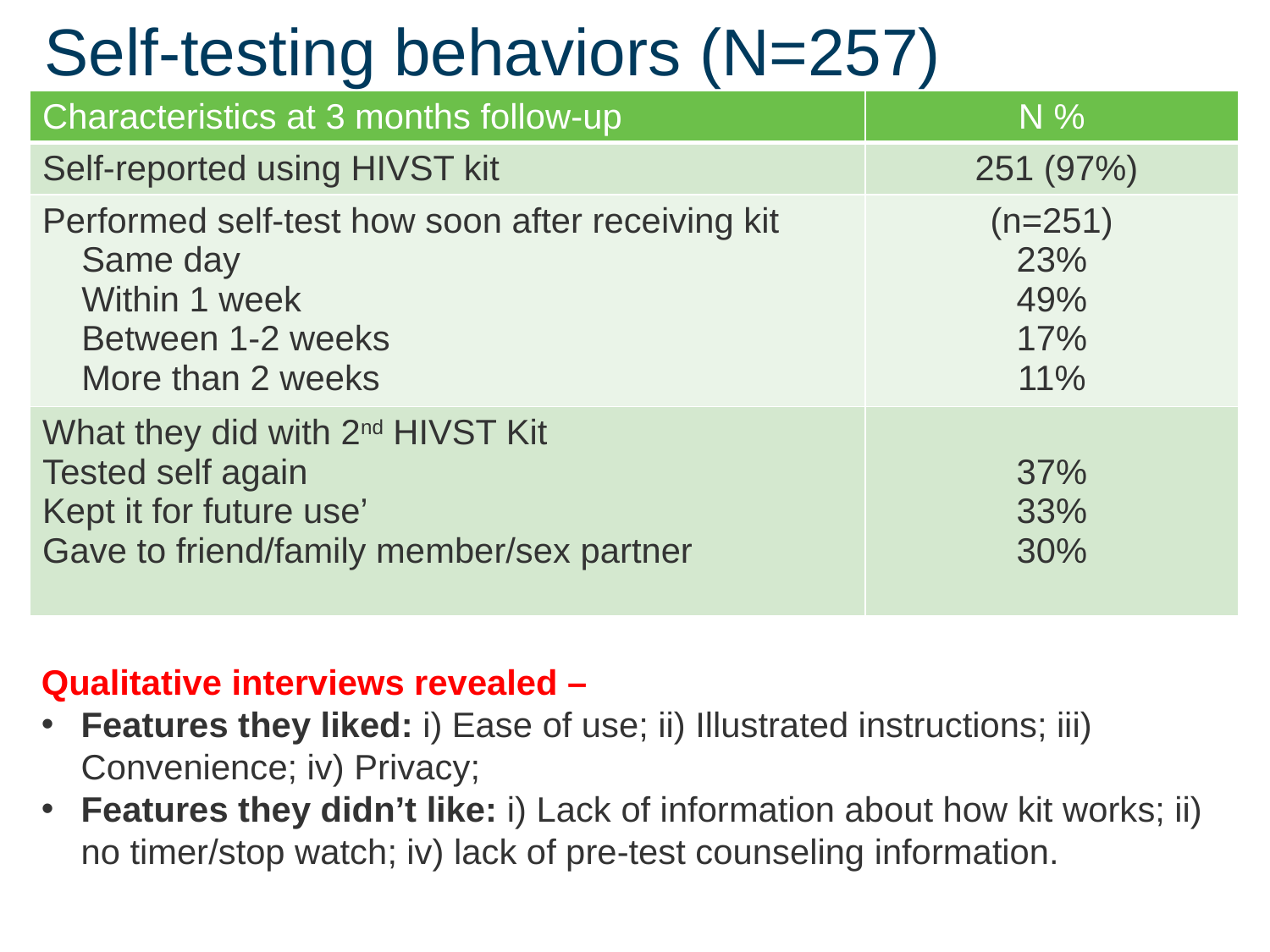

# Self-testing behaviors (N=257)
| Characteristics at 3 months follow-up | N % |
| --- | --- |
| Self-reported using HIVST kit | 251 (97%) |
| Performed self-test how soon after receiving kit Same day Within 1 week Between 1-2 weeks More than 2 weeks | (n=251) 23% 49% 17% 11% |
| What they did with 2nd HIVST Kit Tested self again Kept it for future use’ Gave to friend/family member/sex partner | 37% 33% 30% |
Qualitative interviews revealed –
Features they liked: i) Ease of use; ii) Illustrated instructions; iii) Convenience; iv) Privacy;
Features they didn’t like: i) Lack of information about how kit works; ii) no timer/stop watch; iv) lack of pre-test counseling information.